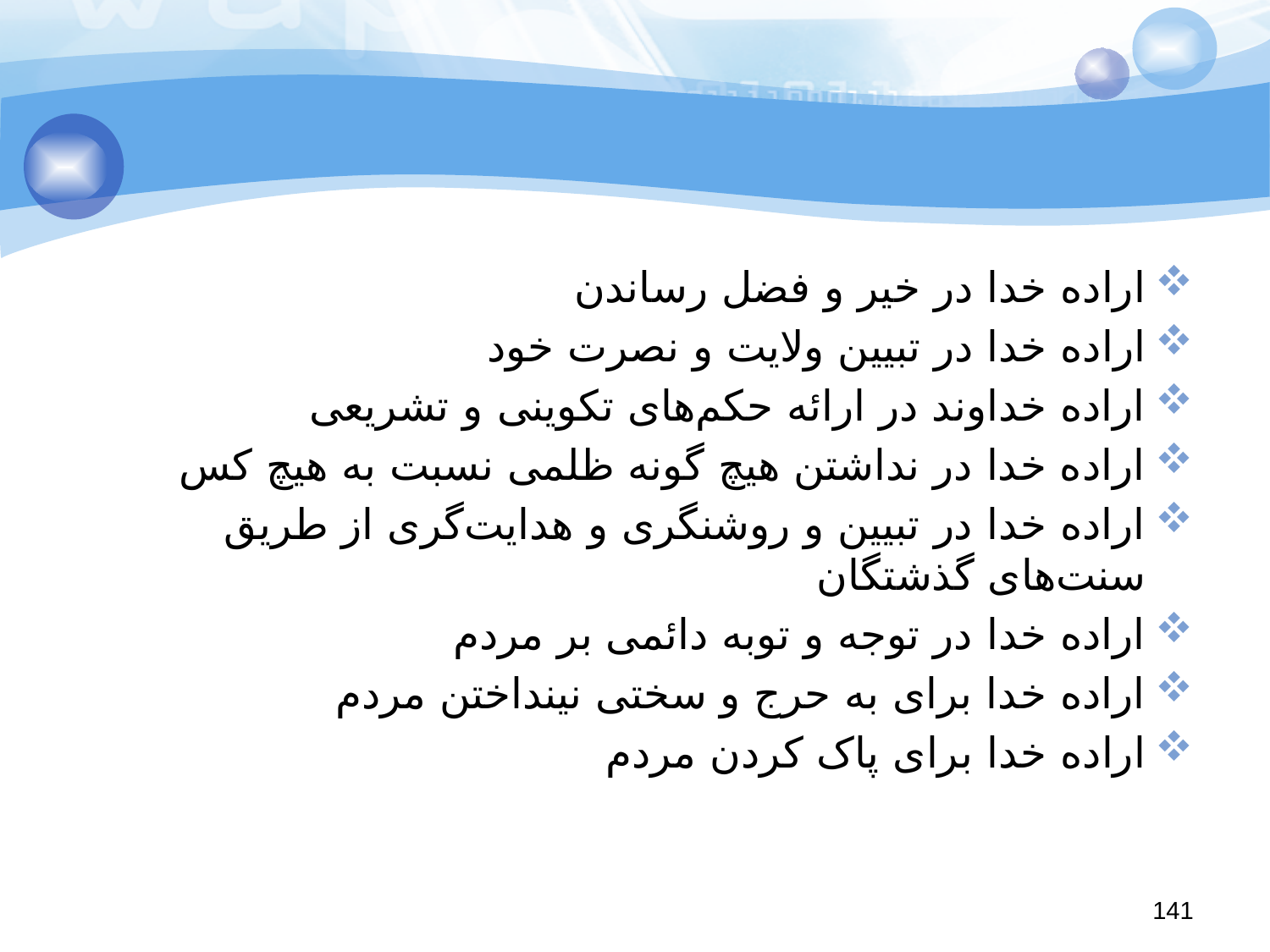

#
اراده خدا در خیر و فضل رساندن
اراده خدا در تبیین ولایت و نصرت خود
اراده خداوند در ارائه حکم‌های تکوینی و تشریعی
اراده خدا در نداشتن هیچ گونه ظلمی نسبت به هیچ کس
اراده خدا در تبیین و روشنگری و هدایت‌گری از طریق سنت‌های گذشتگان
اراده خدا در توجه و توبه دائمی بر مردم
اراده خدا برای به حرج و سختی نینداختن مردم
اراده خدا برای پاک کردن مردم

141